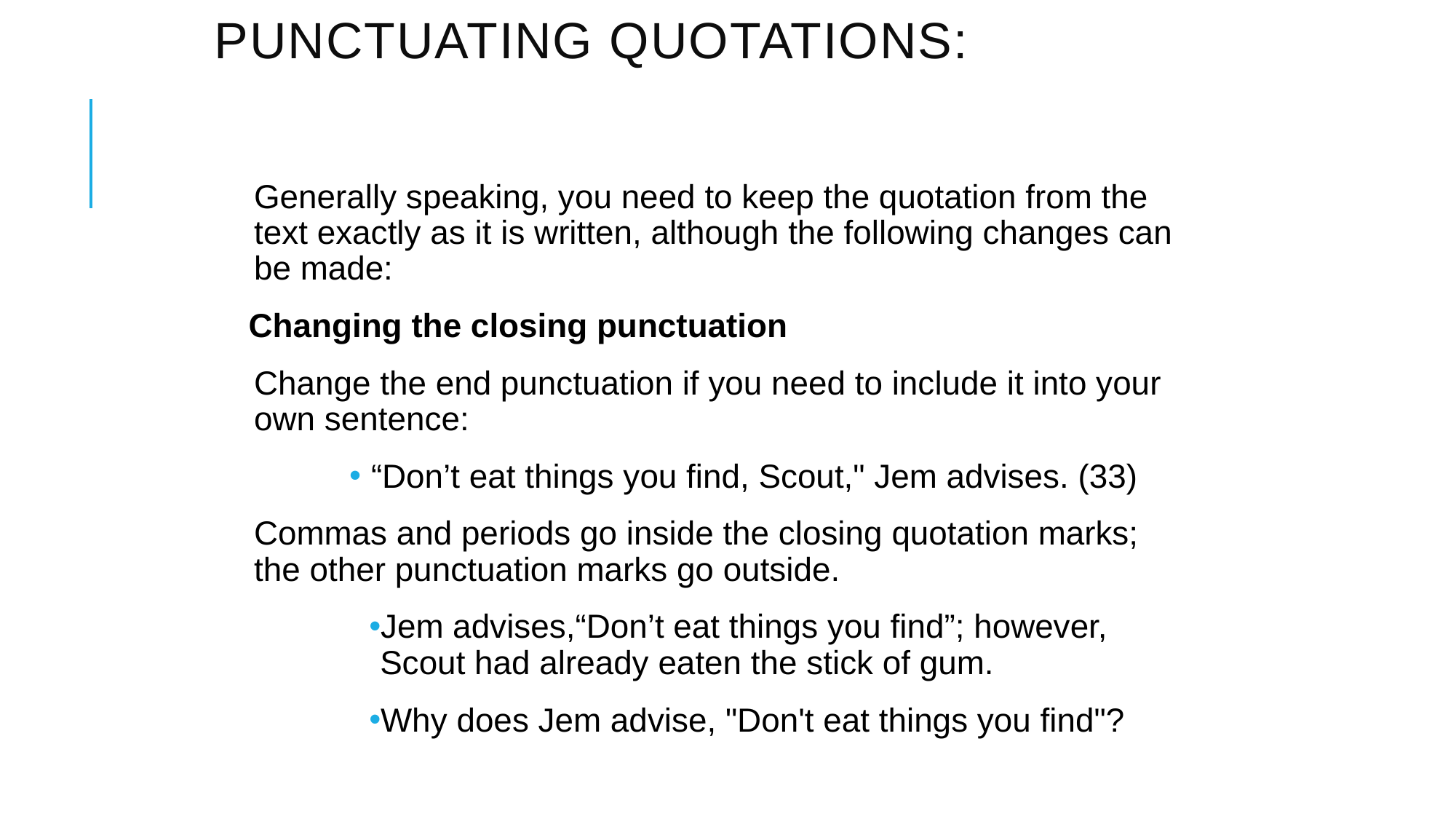

# Punctuating Quotations:

Generally speaking, you need to keep the quotation from the text exactly as it is written, although the following changes can be made:
Changing the closing punctuation
Change the end punctuation if you need to include it into your own sentence:
“Don’t eat things you find, Scout," Jem advises. (33)
Commas and periods go inside the closing quotation marks; the other punctuation marks go outside.
Jem advises,“Don’t eat things you find”; however, Scout had already eaten the stick of gum.
Why does Jem advise, "Don't eat things you find"?